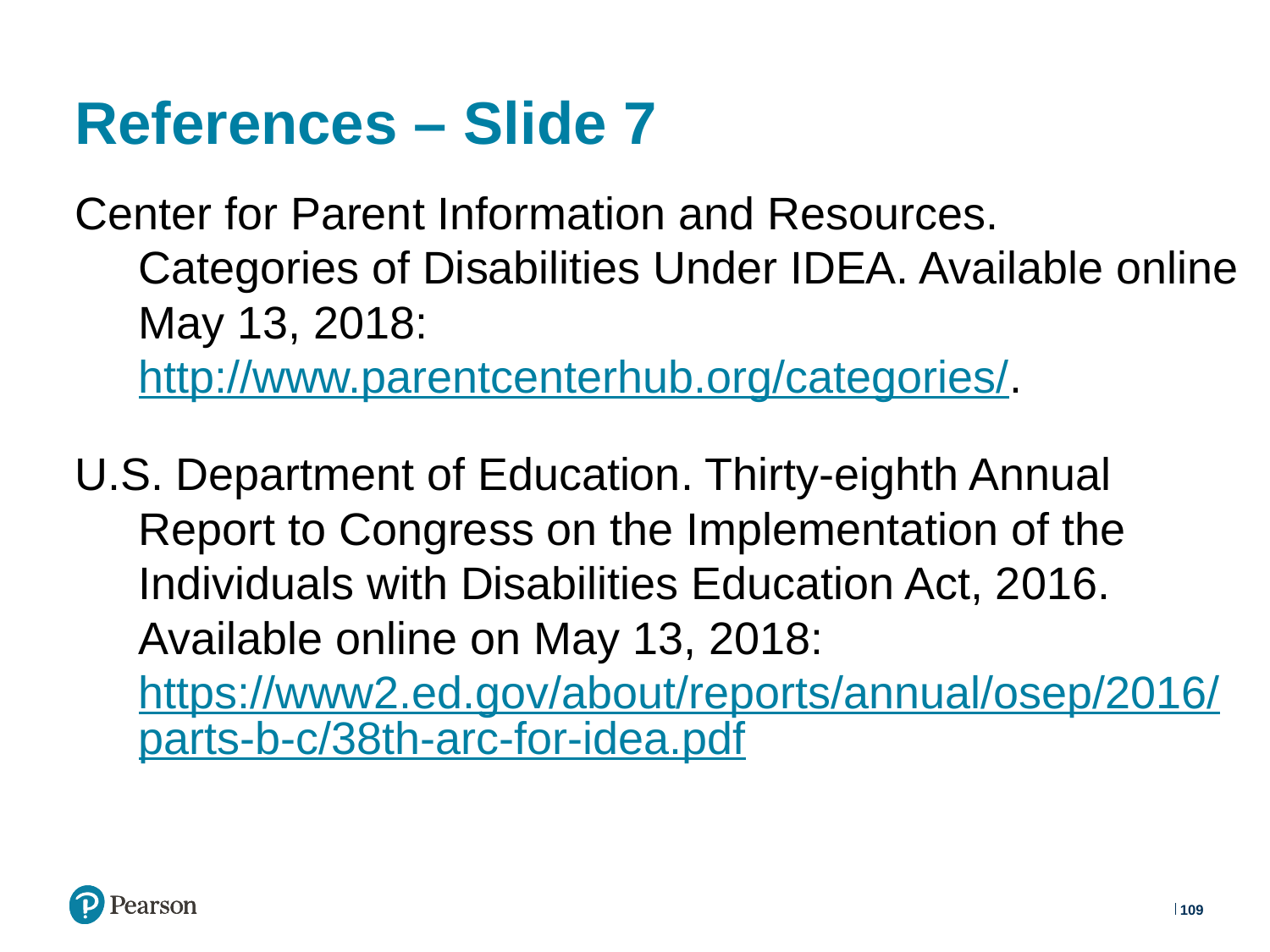

# References – Slide 7
Center for Parent Information and Resources.  Categories of Disabilities Under IDEA. Available online May 13, 2018: http://www.parentcenterhub.org/categories/.
U.S. Department of Education. Thirty-eighth Annual Report to Congress on the Implementation of the Individuals with Disabilities Education Act, 2016.  Available online on May 13, 2018: https://www2.ed.gov/about/reports/annual/osep/2016/parts-b-c/38th-arc-for-idea.pdf

109